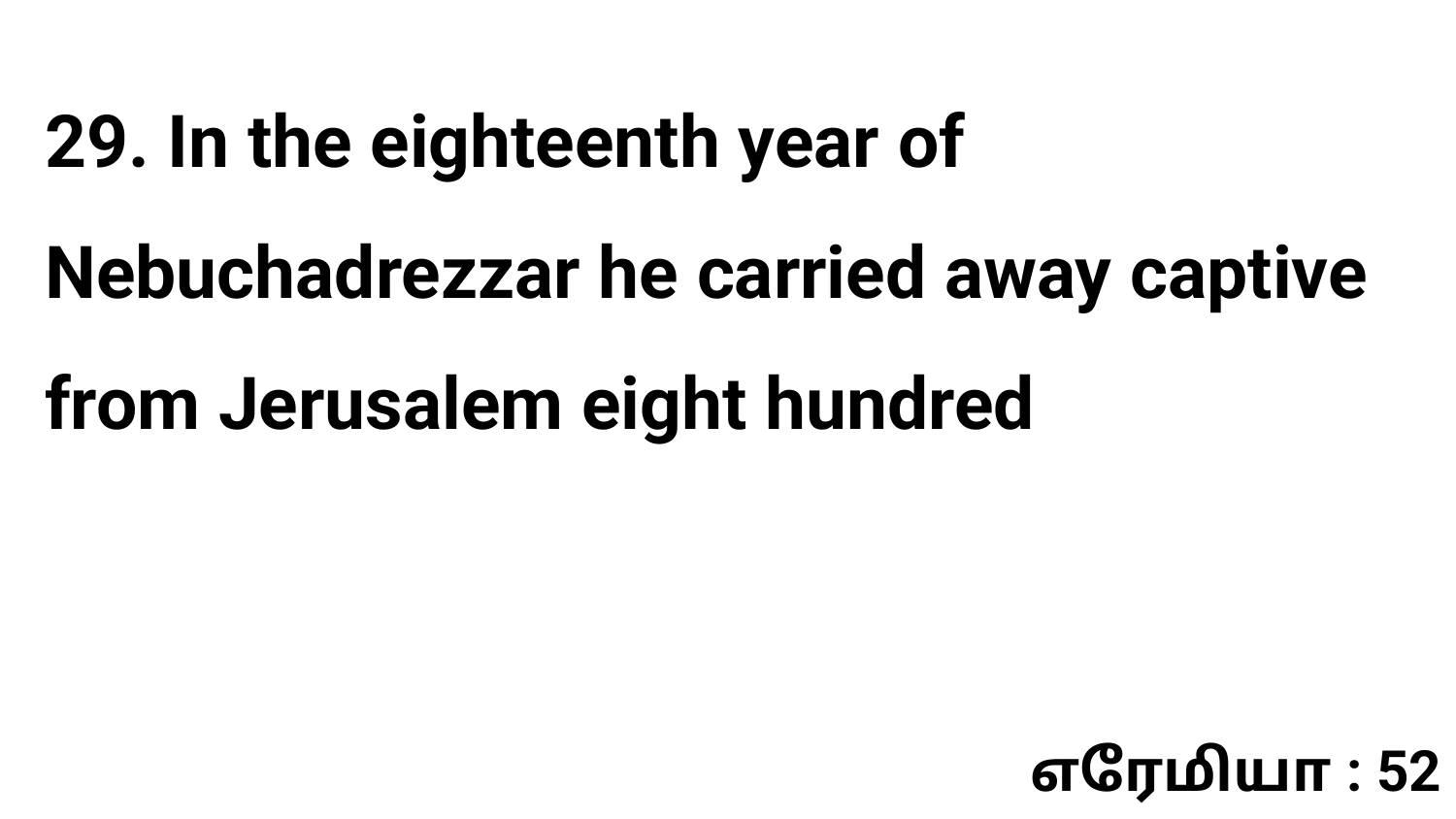

29. In the eighteenth year of Nebuchadrezzar he carried away captive from Jerusalem eight hundred
எரேமியா : 52